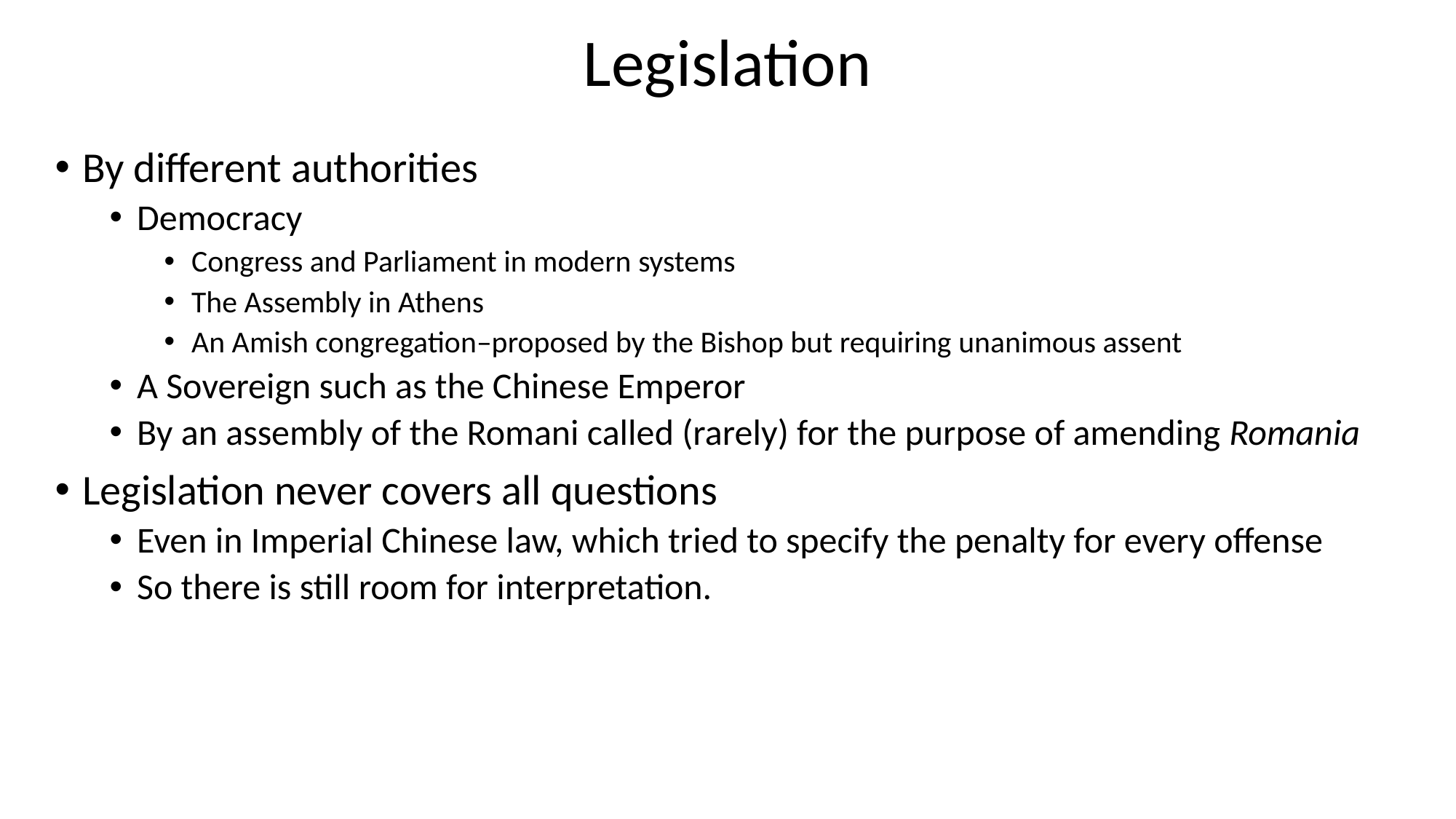

# Legislation
By different authorities
Democracy
Congress and Parliament in modern systems
The Assembly in Athens
An Amish congregation–proposed by the Bishop but requiring unanimous assent
A Sovereign such as the Chinese Emperor
By an assembly of the Romani called (rarely) for the purpose of amending Romania
Legislation never covers all questions
Even in Imperial Chinese law, which tried to specify the penalty for every offense
So there is still room for interpretation.